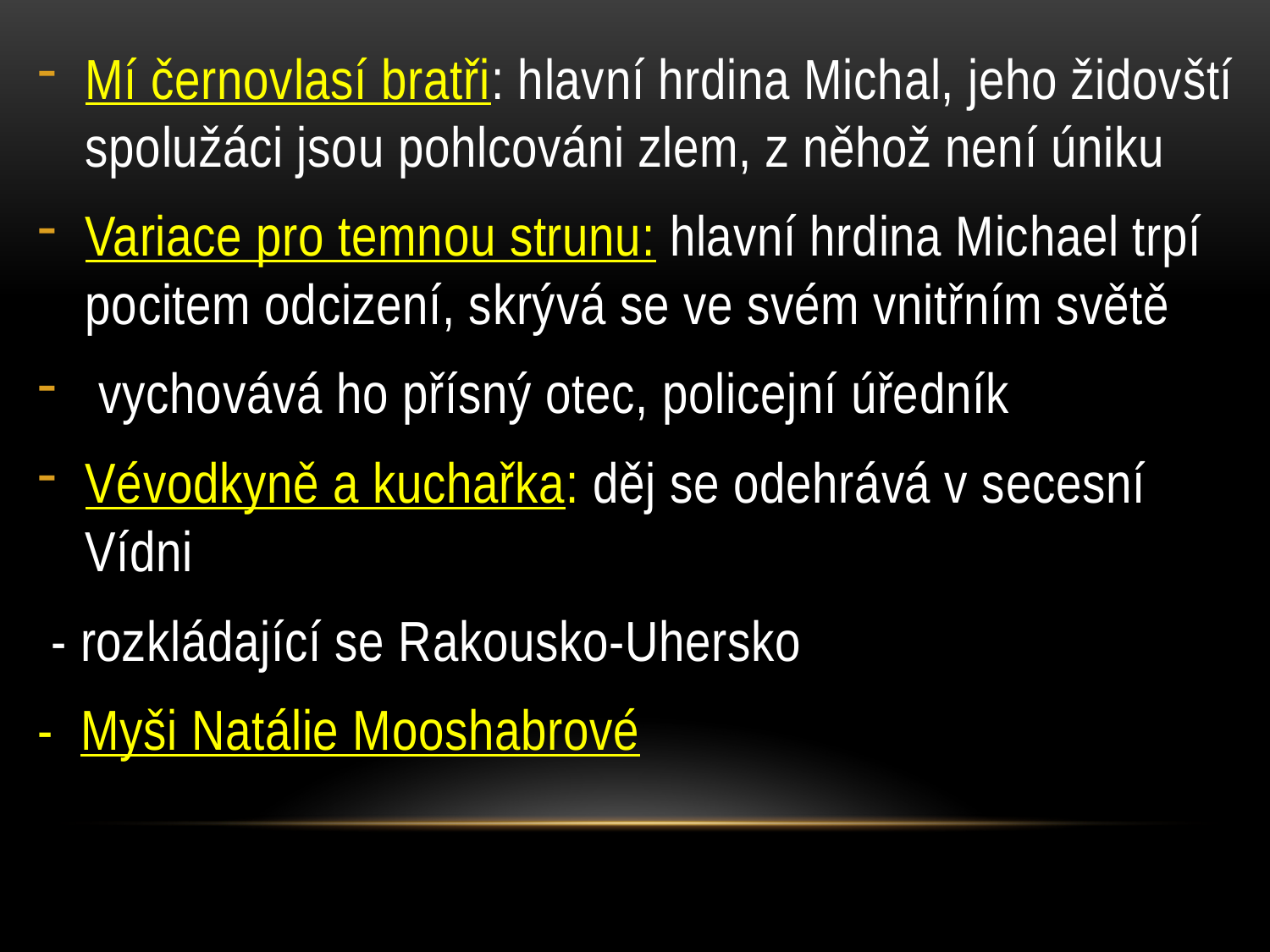

Mí černovlasí bratři: hlavní hrdina Michal, jeho židovští spolužáci jsou pohlcováni zlem, z něhož není úniku
Variace pro temnou strunu: hlavní hrdina Michael trpí pocitem odcizení, skrývá se ve svém vnitřním světě
 vychovává ho přísný otec, policejní úředník
Vévodkyně a kuchařka: děj se odehrává v secesní Vídni
 - rozkládající se Rakousko-Uhersko
-  Myši Natálie Mooshabrové